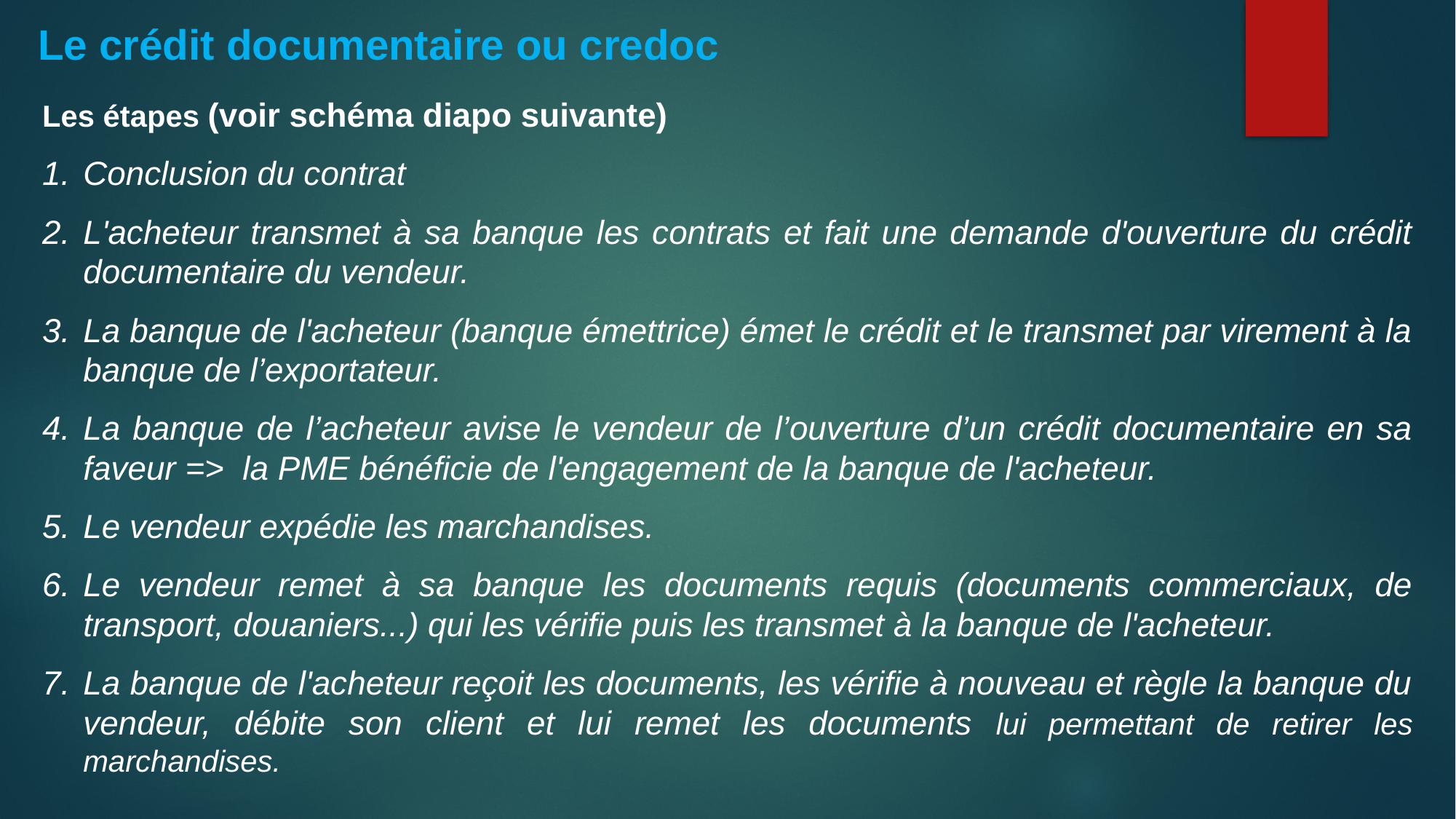

Le crédit documentaire ou credoc
Les étapes (voir schéma diapo suivante)
Conclusion du contrat
L'acheteur transmet à sa banque les contrats et fait une demande d'ouverture du crédit documentaire du vendeur.
La banque de l'acheteur (banque émettrice) émet le crédit et le transmet par virement à la banque de l’exportateur.
La banque de l’acheteur avise le vendeur de l’ouverture d’un crédit documentaire en sa faveur =>  la PME bénéficie de l'engagement de la banque de l'acheteur.
Le vendeur expédie les marchandises.
Le vendeur remet à sa banque les documents requis (documents commerciaux, de transport, douaniers...) qui les vérifie puis les transmet à la banque de l'acheteur.
La banque de l'acheteur reçoit les documents, les vérifie à nouveau et règle la banque du vendeur, débite son client et lui remet les documents lui permettant de retirer les marchandises.